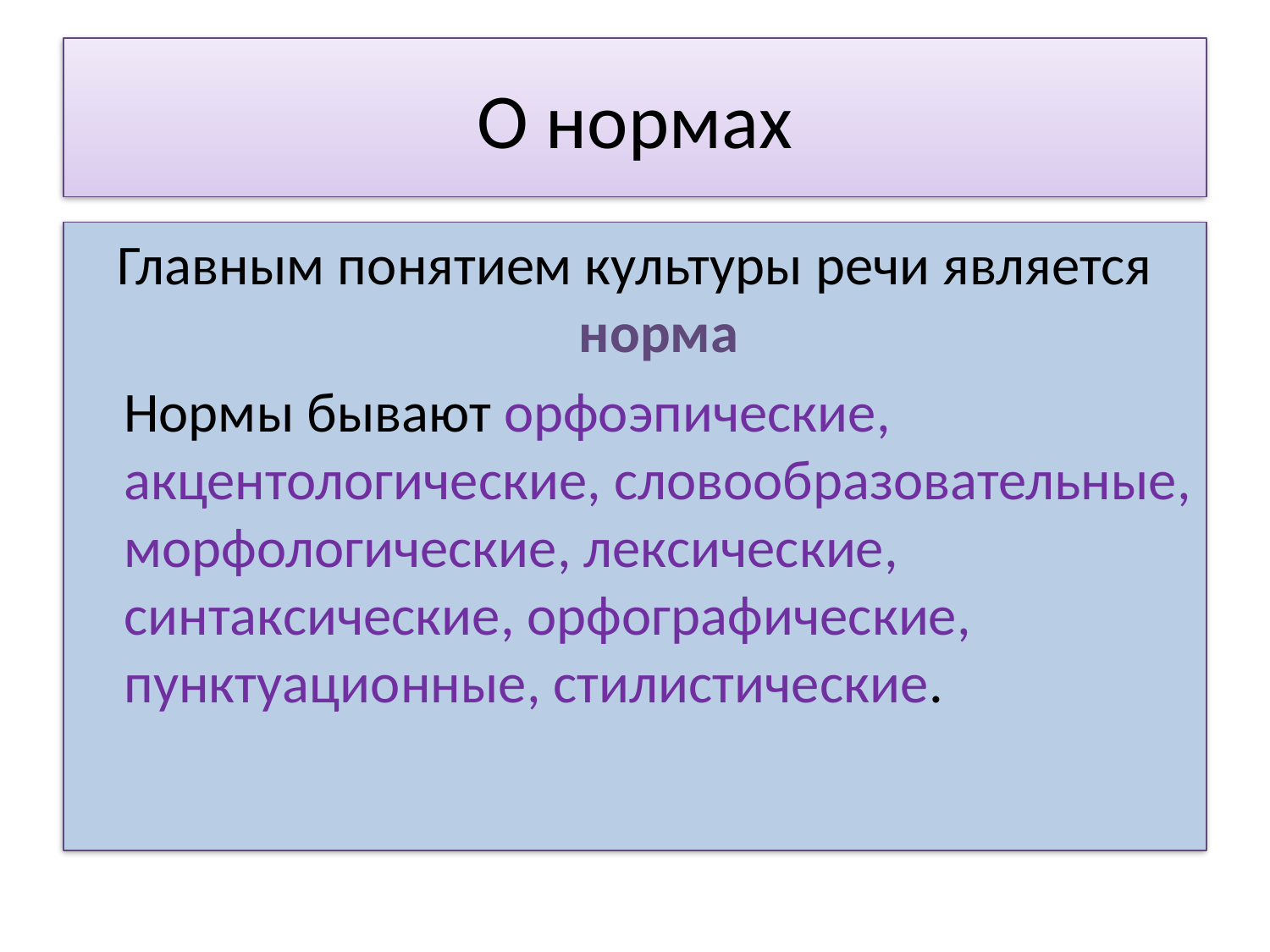

# О нормах
Главным понятием культуры речи является норма
	Нормы бывают орфоэпические, акцентологические, словообразовательные, морфологические, лексические, синтаксические, орфографические, пунктуационные, стилистические.